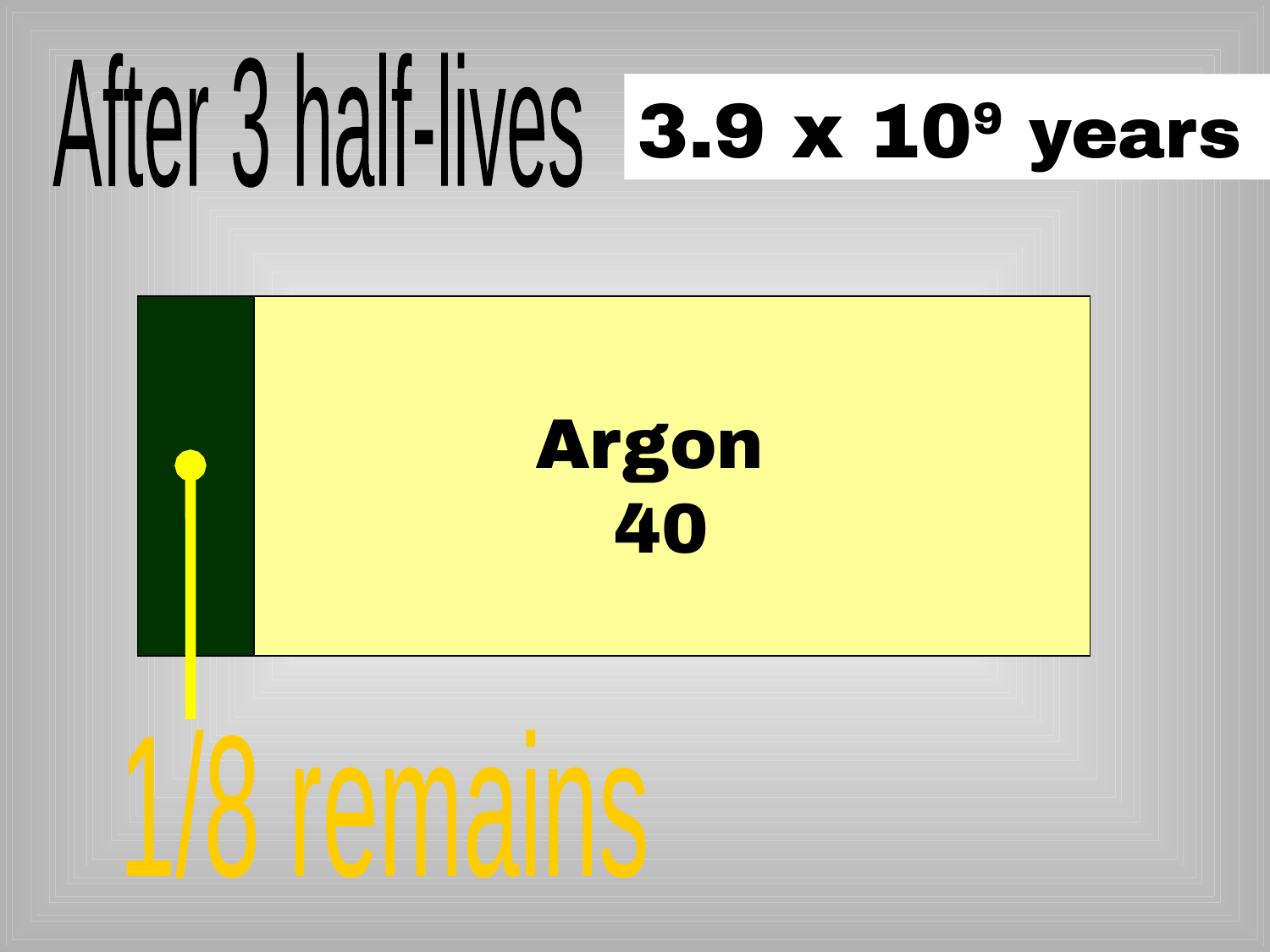

After 3 half-lives
3.9 x 109 years

Argon  40

1/8 remains